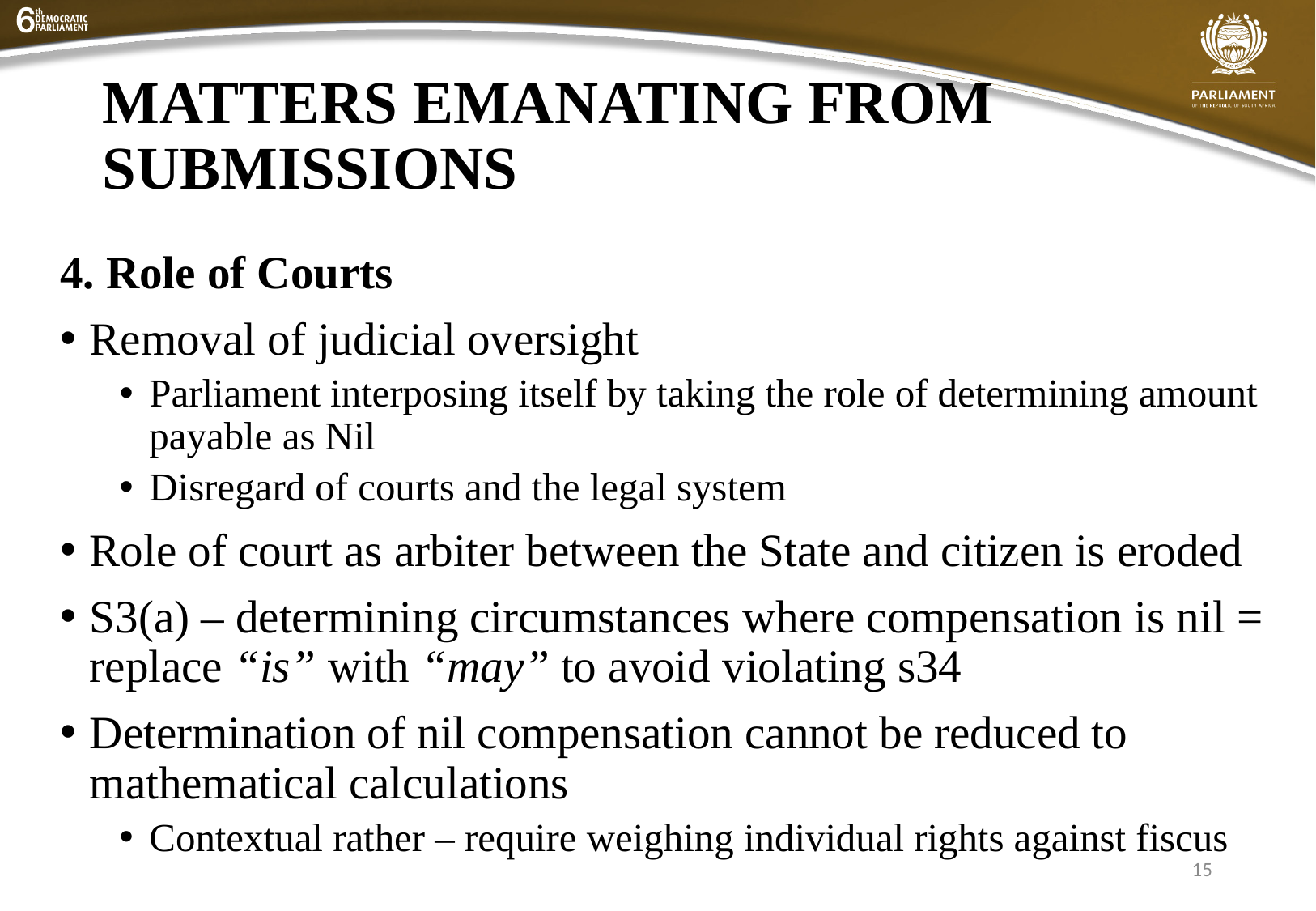

# MATTERS EMANATING FROM SUBMISSIONS
4. Role of Courts
Removal of judicial oversight
Parliament interposing itself by taking the role of determining amount payable as Nil
Disregard of courts and the legal system
Role of court as arbiter between the State and citizen is eroded
S3(a) – determining circumstances where compensation is nil = replace “is” with “may” to avoid violating s34
Determination of nil compensation cannot be reduced to mathematical calculations
Contextual rather – require weighing individual rights against fiscus
15